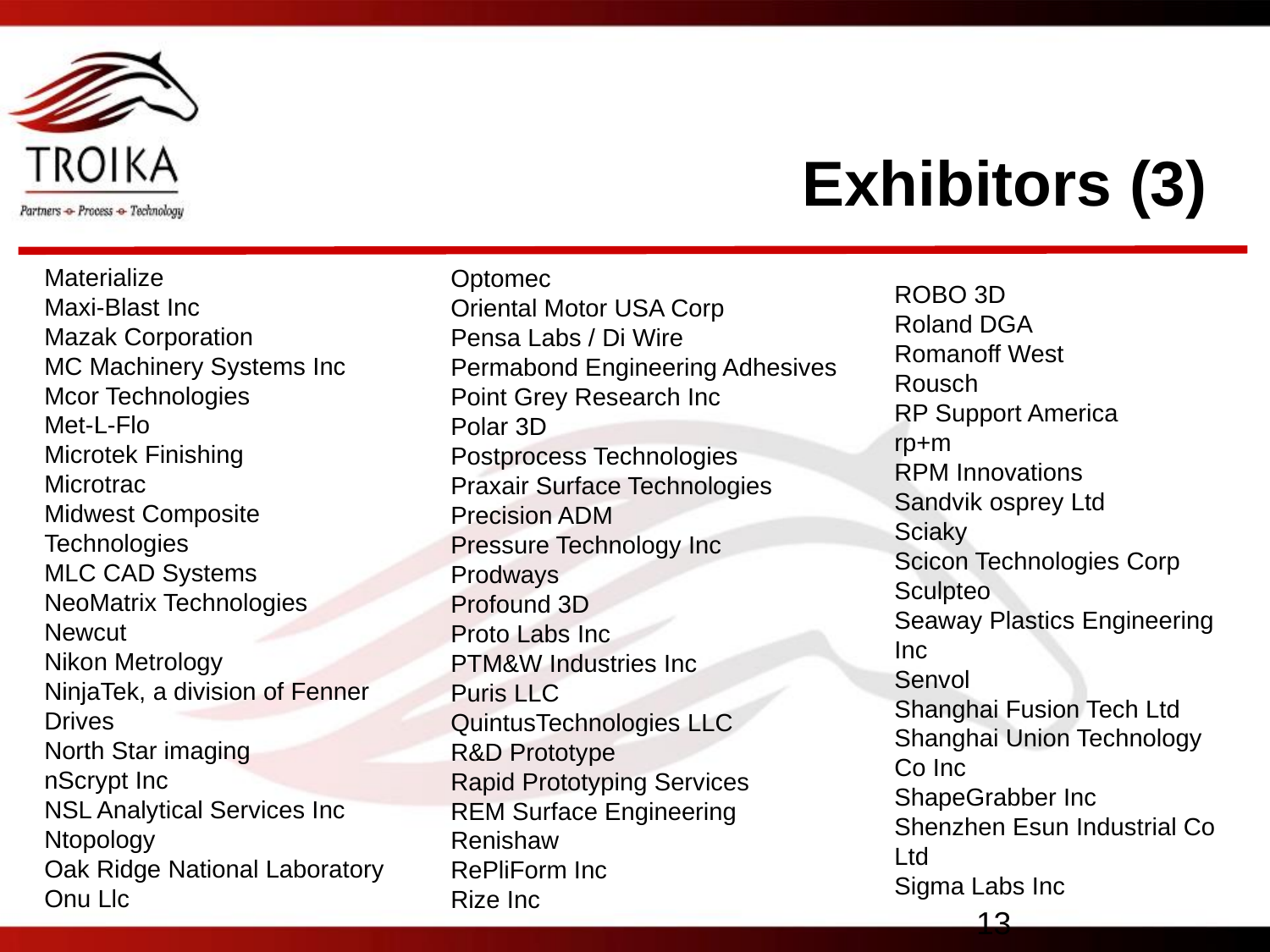

# Exhibitors (3)
Materialize
Maxi-Blast Inc
Mazak Corporation
MC Machinery Systems Inc
Mcor Technologies
Met-L-Flo
Microtek Finishing
Microtrac
Midwest Composite Technologies
MLC CAD Systems
NeoMatrix Technologies
Newcut
Nikon Metrology
NinjaTek, a division of Fenner Drives
North Star imaging
nScrypt Inc
NSL Analytical Services Inc
Ntopology
Oak Ridge National Laboratory
Onu Llc

Optomec
Oriental Motor USA Corp
Pensa Labs / Di Wire
Permabond Engineering Adhesives
Point Grey Research Inc
Polar 3D
Postprocess Technologies
Praxair Surface Technologies
Precision ADM
Pressure Technology Inc
Prodways
Profound 3D
Proto Labs Inc
PTM&W Industries Inc
Puris LLC
QuintusTechnologies LLC
R&D Prototype
Rapid Prototyping Services
REM Surface Engineering
Renishaw
RePliForm Inc
Rize Inc

ROBO 3D
Roland DGA
Romanoff West
Rousch
RP Support America
rp+m
RPM Innovations
Sandvik osprey Ltd
Sciaky
Scicon Technologies Corp
Sculpteo
Seaway Plastics Engineering Inc
Senvol
Shanghai Fusion Tech Ltd
Shanghai Union Technology Co Inc
ShapeGrabber Inc
Shenzhen Esun Industrial Co Ltd
Sigma Labs Inc
13